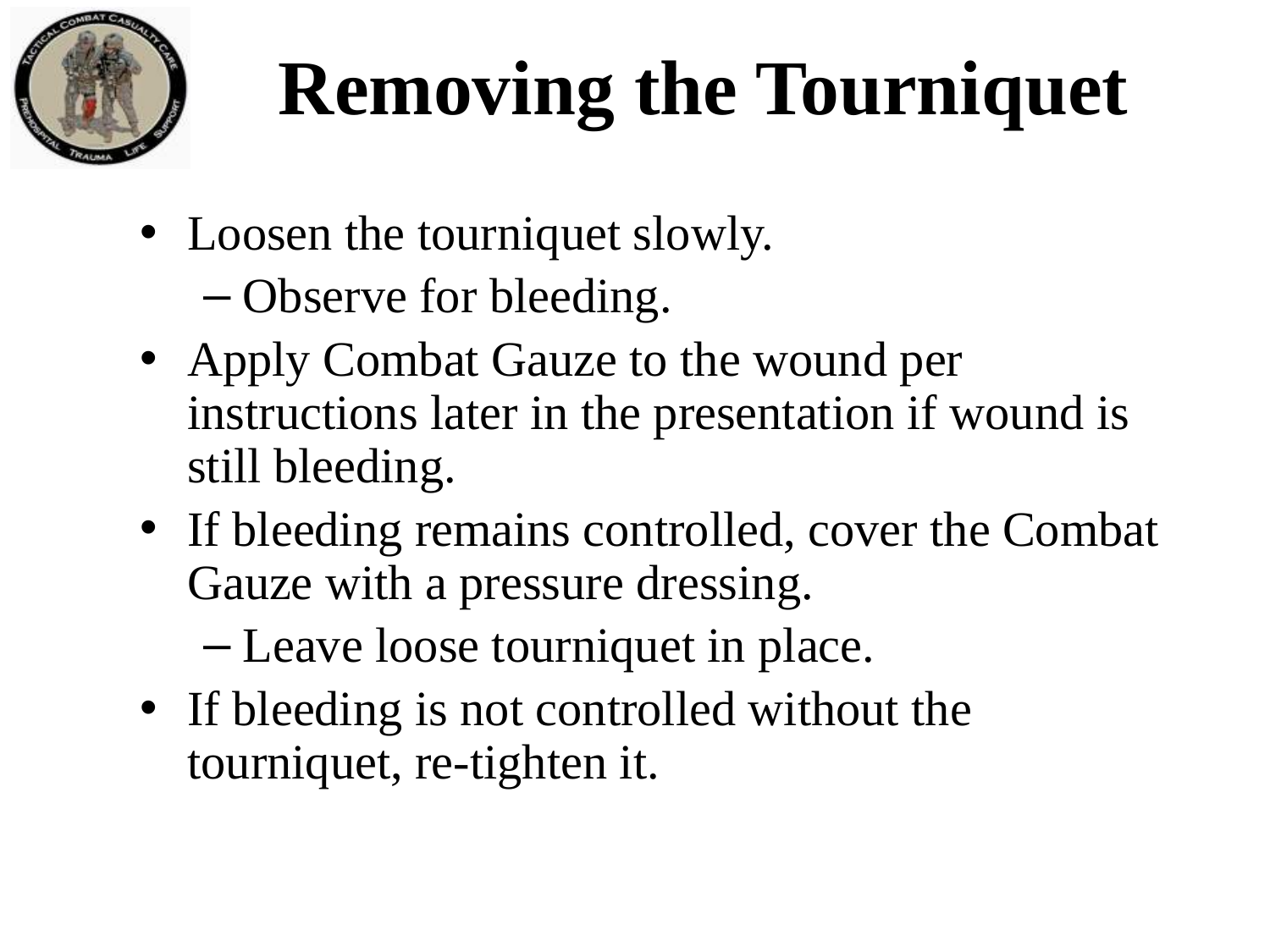

Removing the Tourniquet
Loosen the tourniquet slowly.
Observe for bleeding.
Apply Combat Gauze to the wound per instructions later in the presentation if wound is still bleeding.
If bleeding remains controlled, cover the Combat Gauze with a pressure dressing.
Leave loose tourniquet in place.
If bleeding is not controlled without the tourniquet, re-tighten it.